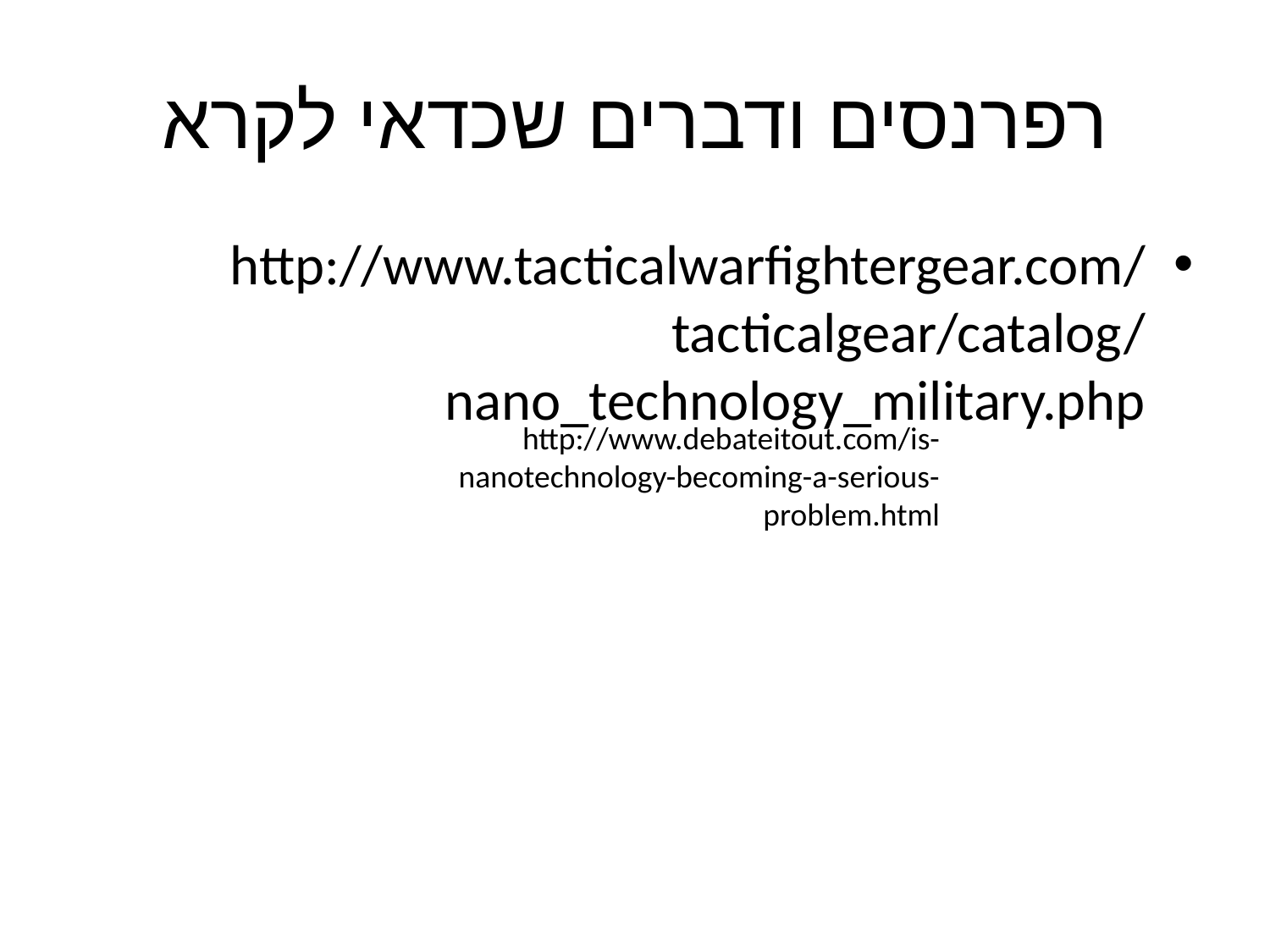

# רפרנסים ודברים שכדאי לקרא
http://www.tacticalwarfightergear.com/tacticalgear/catalog/nano_technology_military.php
http://www.debateitout.com/is-nanotechnology-becoming-a-serious-problem.html